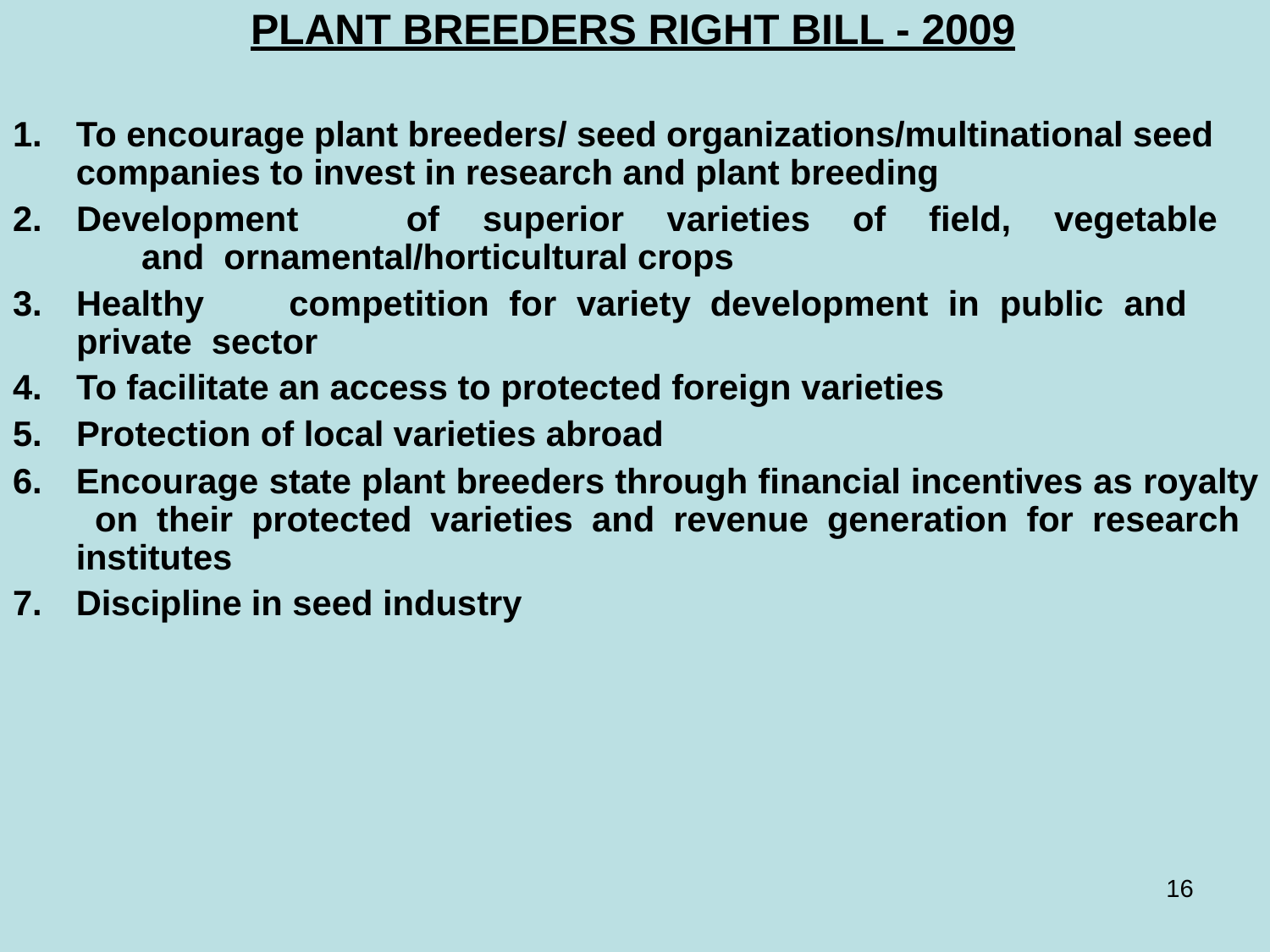

# PLANT BREEDERS RIGHT BILL - 2009
To encourage plant breeders/ seed organizations/multinational seed  companies to invest in research and plant breeding
Development	of	superior	varieties	of	field,	vegetable	and  ornamental/horticultural crops
Healthy	competition	for	variety	development	in	public	and	private  sector
To facilitate an access to protected foreign varieties
Protection of local varieties abroad
Encourage state plant breeders through financial incentives as royalty  on their protected varieties and revenue generation for research  institutes
Discipline in seed industry
16